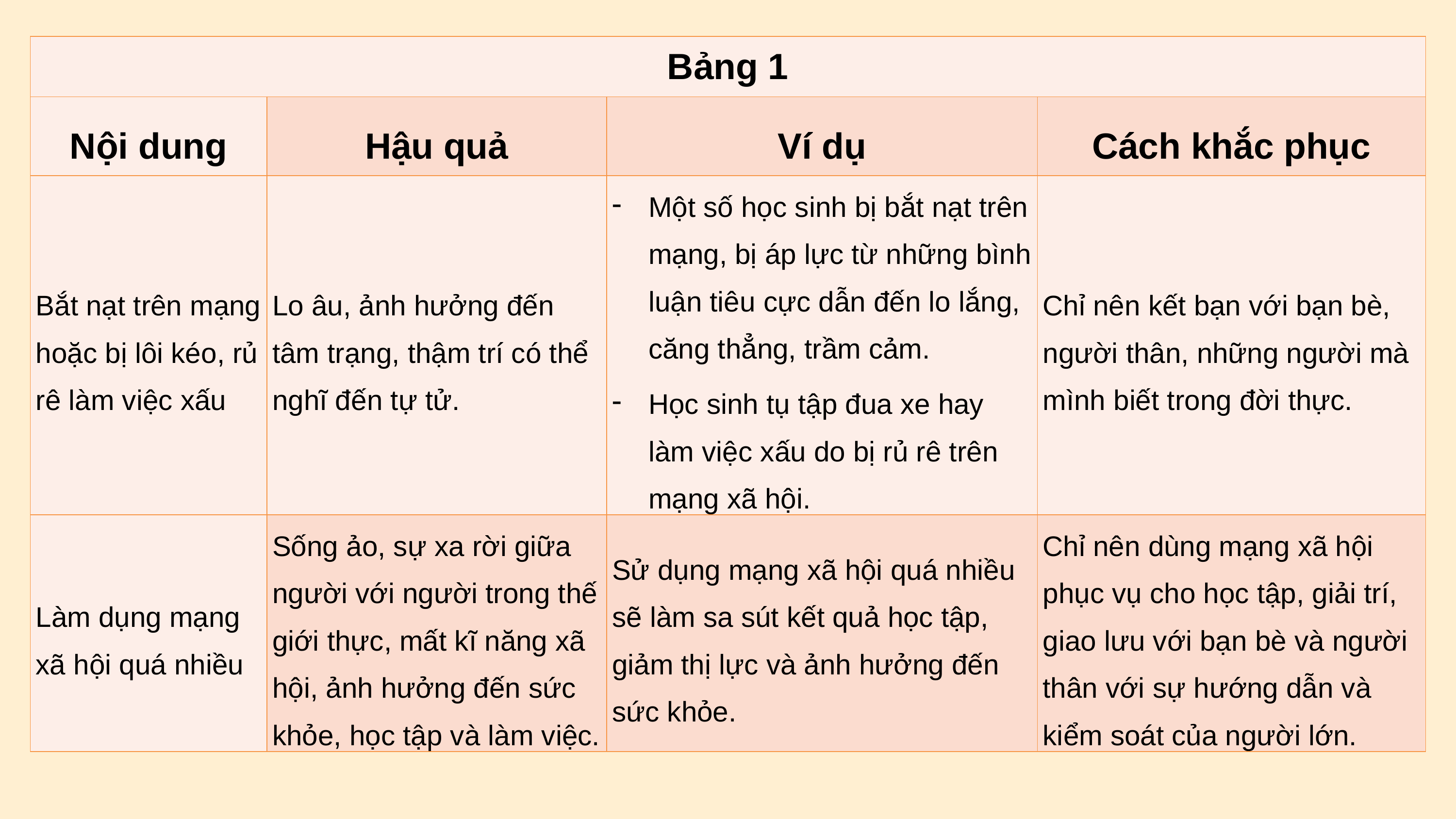

| Bảng 1 |  |  |  |
| --- | --- | --- | --- |
| Nội dung | Hậu quả | Ví dụ | Cách khắc phục |
| Bắt nạt trên mạng hoặc bị lôi kéo, rủ rê làm việc xấu | Lo âu, ảnh hưởng đến tâm trạng, thậm trí có thể nghĩ đến tự tử. | Một số học sinh bị bắt nạt trên mạng, bị áp lực từ những bình luận tiêu cực dẫn đến lo lắng, căng thẳng, trầm cảm. Học sinh tụ tập đua xe hay làm việc xấu do bị rủ rê trên mạng xã hội. | Chỉ nên kết bạn với bạn bè, người thân, những người mà mình biết trong đời thực. |
| Làm dụng mạng xã hội quá nhiều | Sống ảo, sự xa rời giữa người với người trong thế giới thực, mất kĩ năng xã hội, ảnh hưởng đến sức khỏe, học tập và làm việc. | Sử dụng mạng xã hội quá nhiều sẽ làm sa sút kết quả học tập, giảm thị lực và ảnh hưởng đến sức khỏe. | Chỉ nên dùng mạng xã hội phục vụ cho học tập, giải trí, giao lưu với bạn bè và người thân với sự hướng dẫn và kiểm soát của người lớn. |